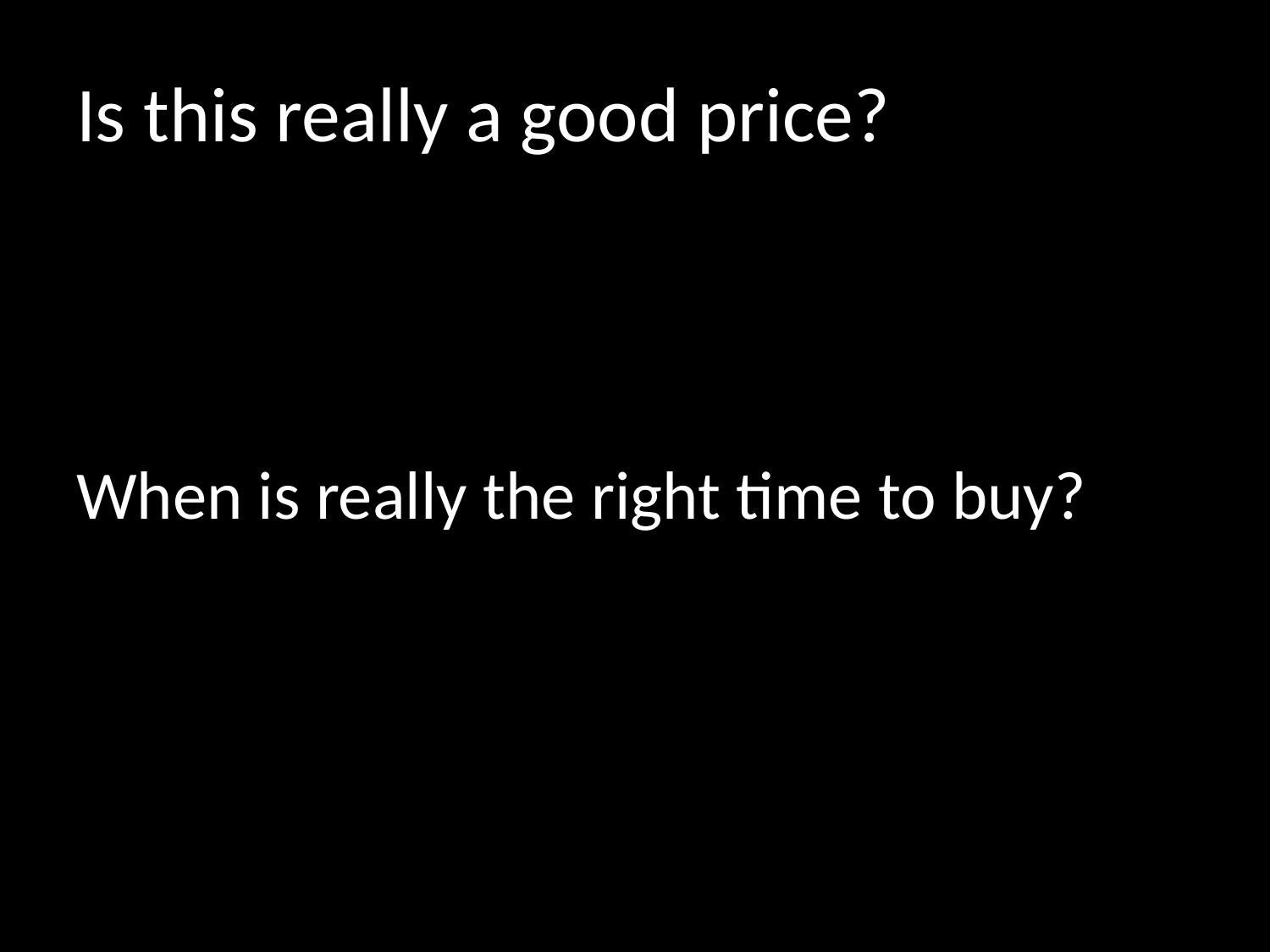

# Is this really a good price?
When is really the right time to buy?